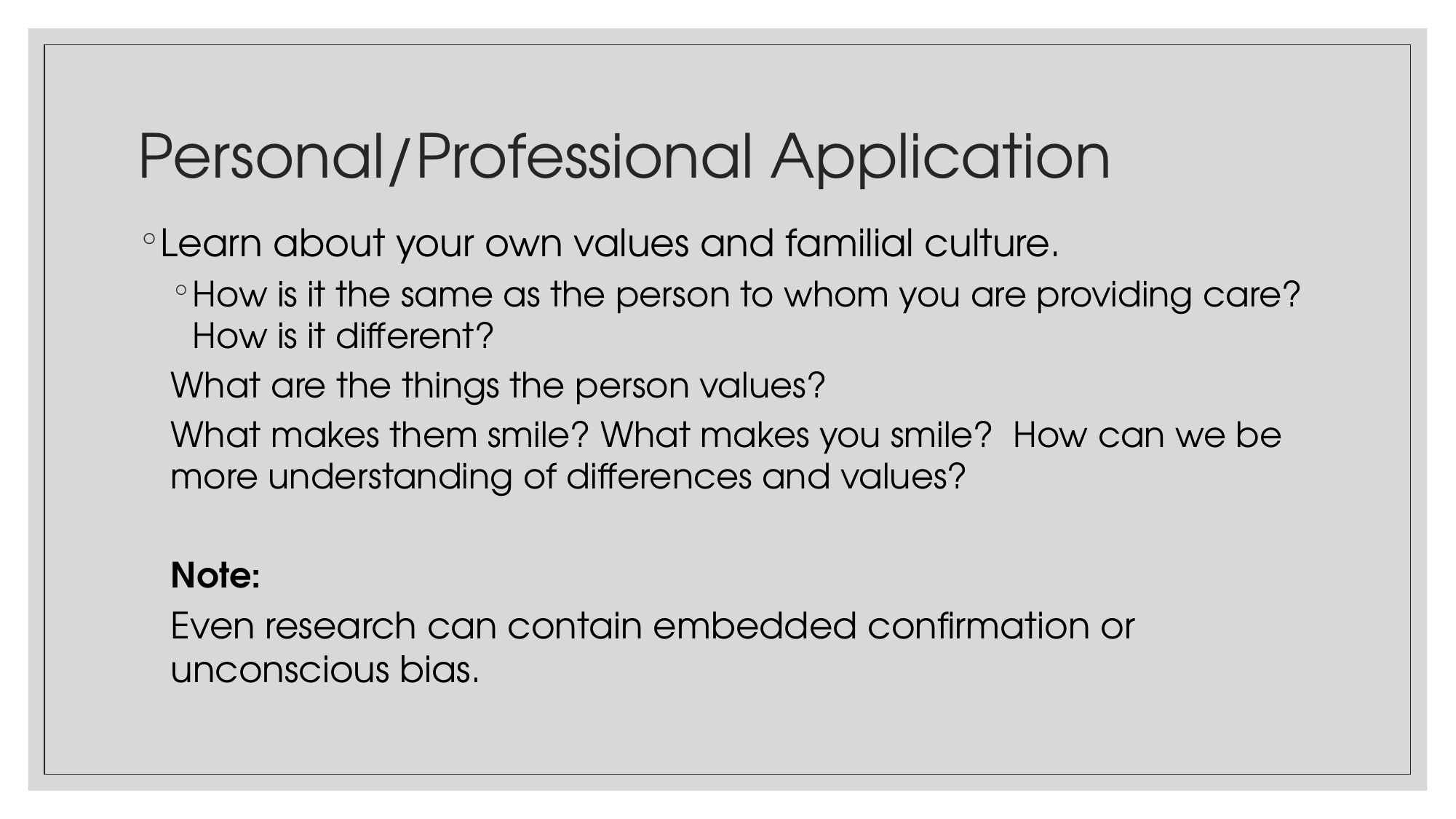

# Personal/Professional Application
Learn about your own values and familial culture.
How is it the same as the person to whom you are providing care? How is it different?
What are the things the person values?
What makes them smile? What makes you smile?  How can we be more understanding of differences and values?

Note:
Even research can contain embedded confirmation or unconscious bias.